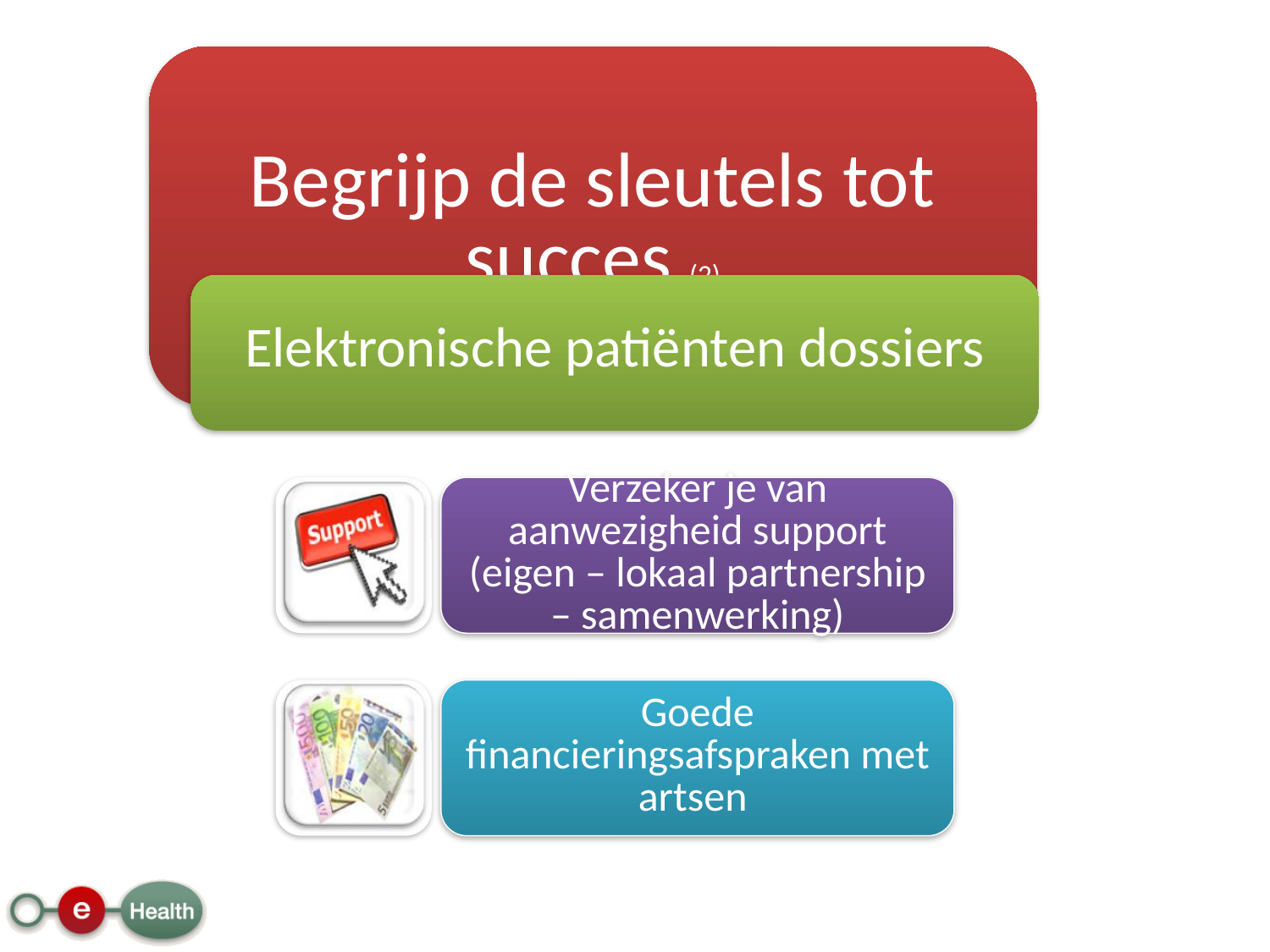

Begrijp de sleutels tot succes (2)
Elektronische patiënten dossiers
Verzeker je van aanwezigheid support
(eigen – lokaal partnership – samenwerking)
Goede financieringsafspraken met artsen